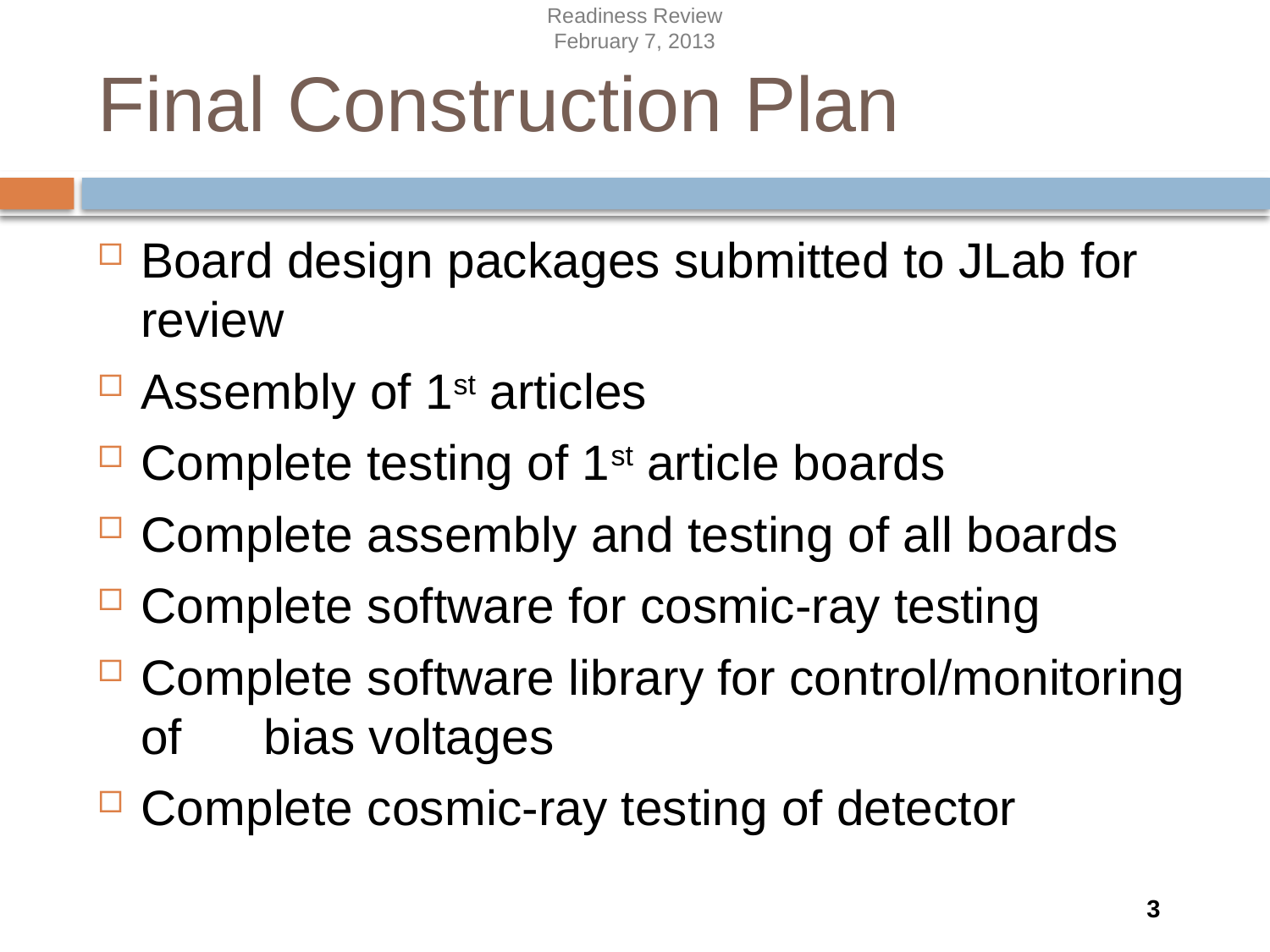

Readiness Review
February 7, 2013
# Final Construction Plan
Board design packages submitted to JLab for review
Assembly of 1st articles
Complete testing of 1st article boards
Complete assembly and testing of all boards
Complete software for cosmic-ray testing
Complete software library for control/monitoring of 	bias voltages
Complete cosmic-ray testing of detector
3